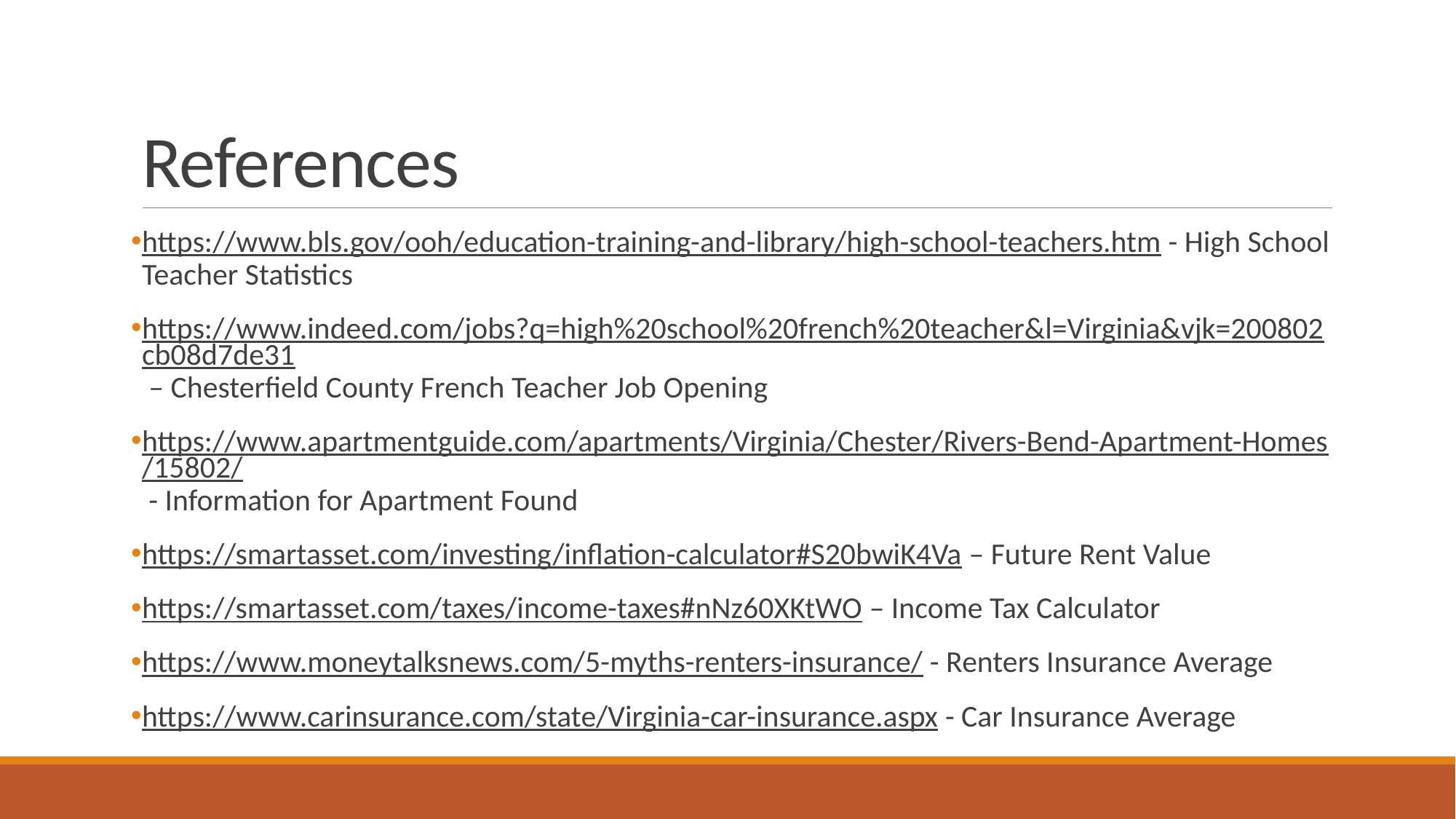

# References
https://www.bls.gov/ooh/education-training-and-library/high-school-teachers.htm - High School Teacher Statistics
https://www.indeed.com/jobs?q=high%20school%20french%20teacher&l=Virginia&vjk=200802cb08d7de31 – Chesterfield County French Teacher Job Opening
https://www.apartmentguide.com/apartments/Virginia/Chester/Rivers-Bend-Apartment-Homes/15802/ - Information for Apartment Found
https://smartasset.com/investing/inflation-calculator#S20bwiK4Va – Future Rent Value
https://smartasset.com/taxes/income-taxes#nNz60XKtWO – Income Tax Calculator
https://www.moneytalksnews.com/5-myths-renters-insurance/ - Renters Insurance Average
https://www.carinsurance.com/state/Virginia-car-insurance.aspx - Car Insurance Average